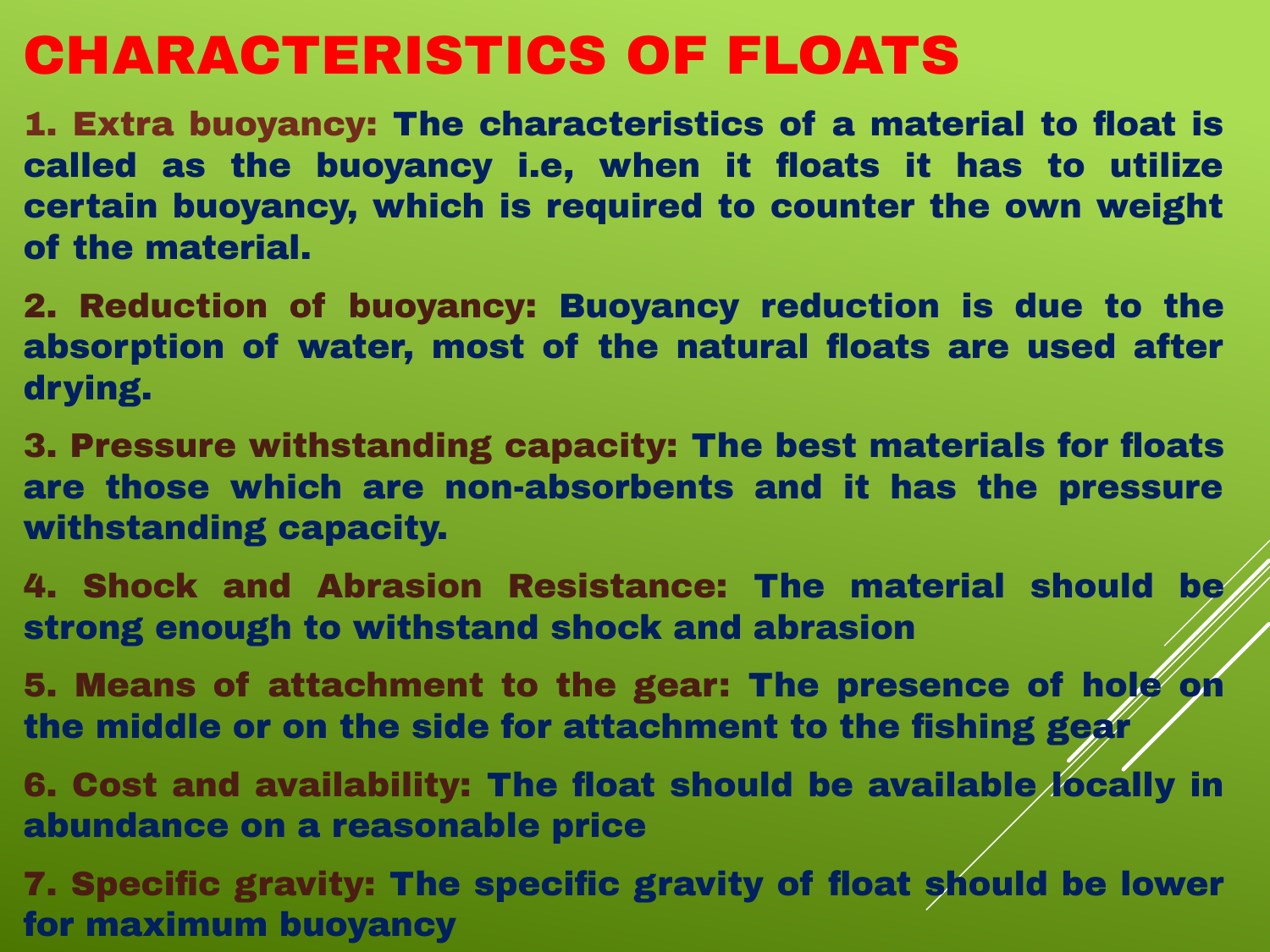

CHARACTERISTICS OF FLOATS
1. Extra buoyancy: The characteristics of a material to float is called as the buoyancy i.e, when it floats it has to utilize certain buoyancy, which is required to counter the own weight of the material.
2. Reduction of buoyancy: Buoyancy reduction is due to the absorption of water, most of the natural floats are used after drying.
3. Pressure withstanding capacity: The best materials for floats are those which are non-absorbents and it has the pressure withstanding capacity.
4. Shock and Abrasion Resistance: The material should be strong enough to withstand shock and abrasion
5. Means of attachment to the gear: The presence of hole on the middle or on the side for attachment to the fishing gear
6. Cost and availability: The float should be available locally in abundance on a reasonable price
7. Specific gravity: The specific gravity of float should be lower for maximum buoyancy